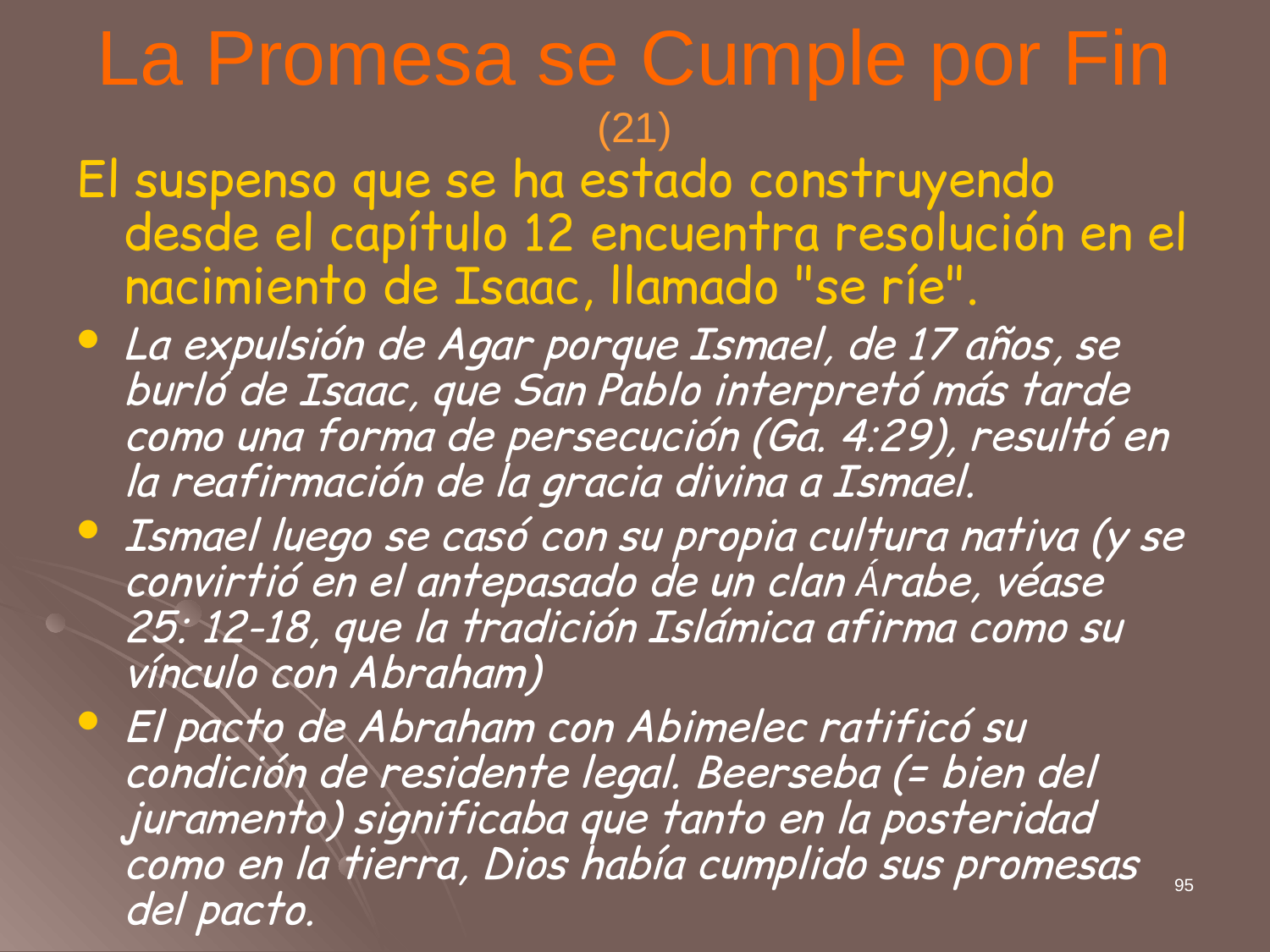

# La Promesa se Cumple por Fin (21)
El suspenso que se ha estado construyendo desde el capítulo 12 encuentra resolución en el nacimiento de Isaac, llamado "se ríe".
La expulsión de Agar porque Ismael, de 17 años, se burló de Isaac, que San Pablo interpretó más tarde como una forma de persecución (Ga. 4:29), resultó en la reafirmación de la gracia divina a Ismael.
Ismael luego se casó con su propia cultura nativa (y se convirtió en el antepasado de un clan Árabe, véase   25: 12-18, que la tradición Islámica afirma como su vínculo con Abraham)
El pacto de Abraham con Abimelec ratificó su condición de residente legal. Beerseba (= bien del juramento) significaba que tanto en la posteridad como en la tierra, Dios había cumplido sus promesas del pacto.
95